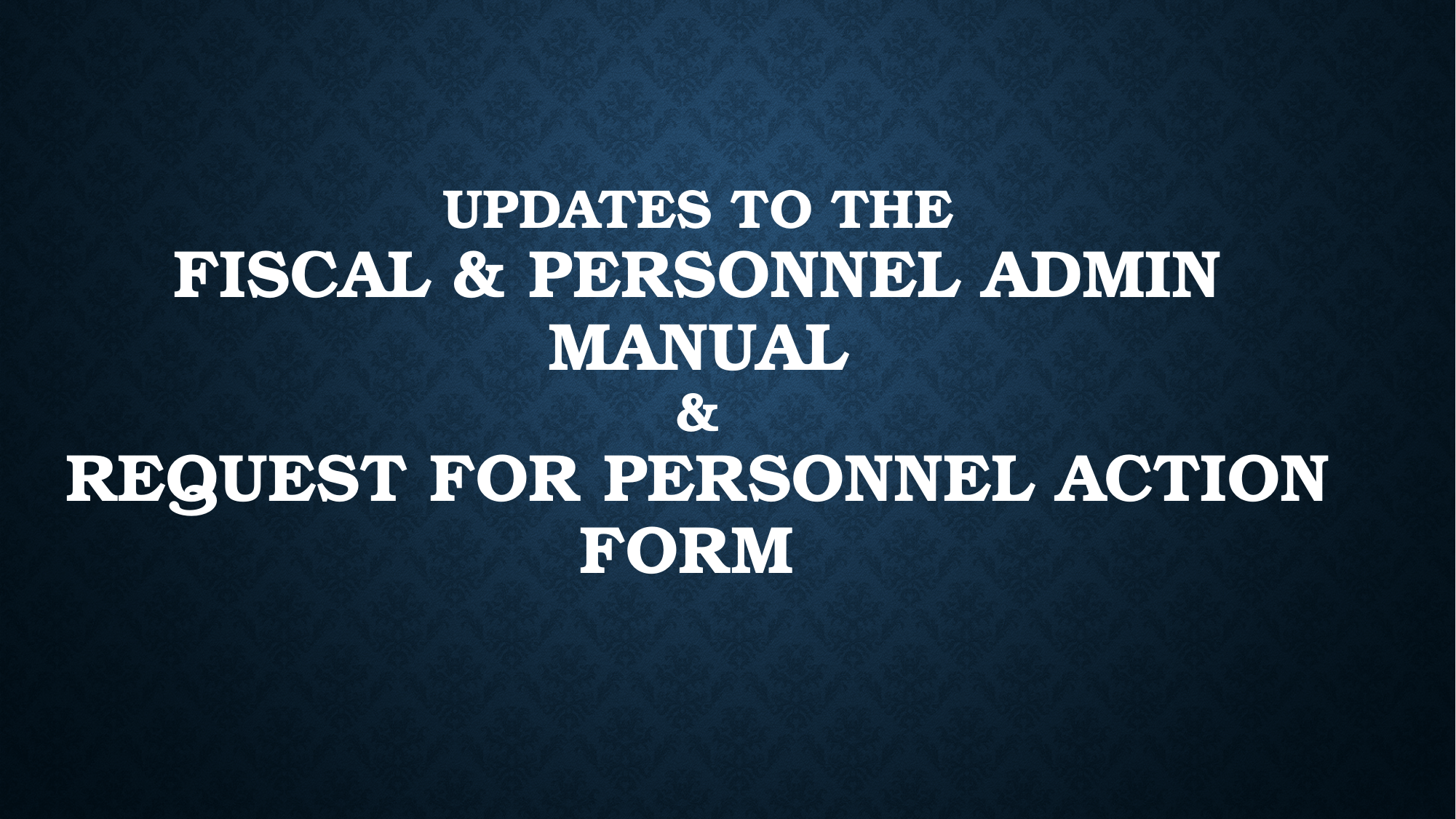

# updates to the Fiscal & Personnel Admin Manual & request for personnel action form